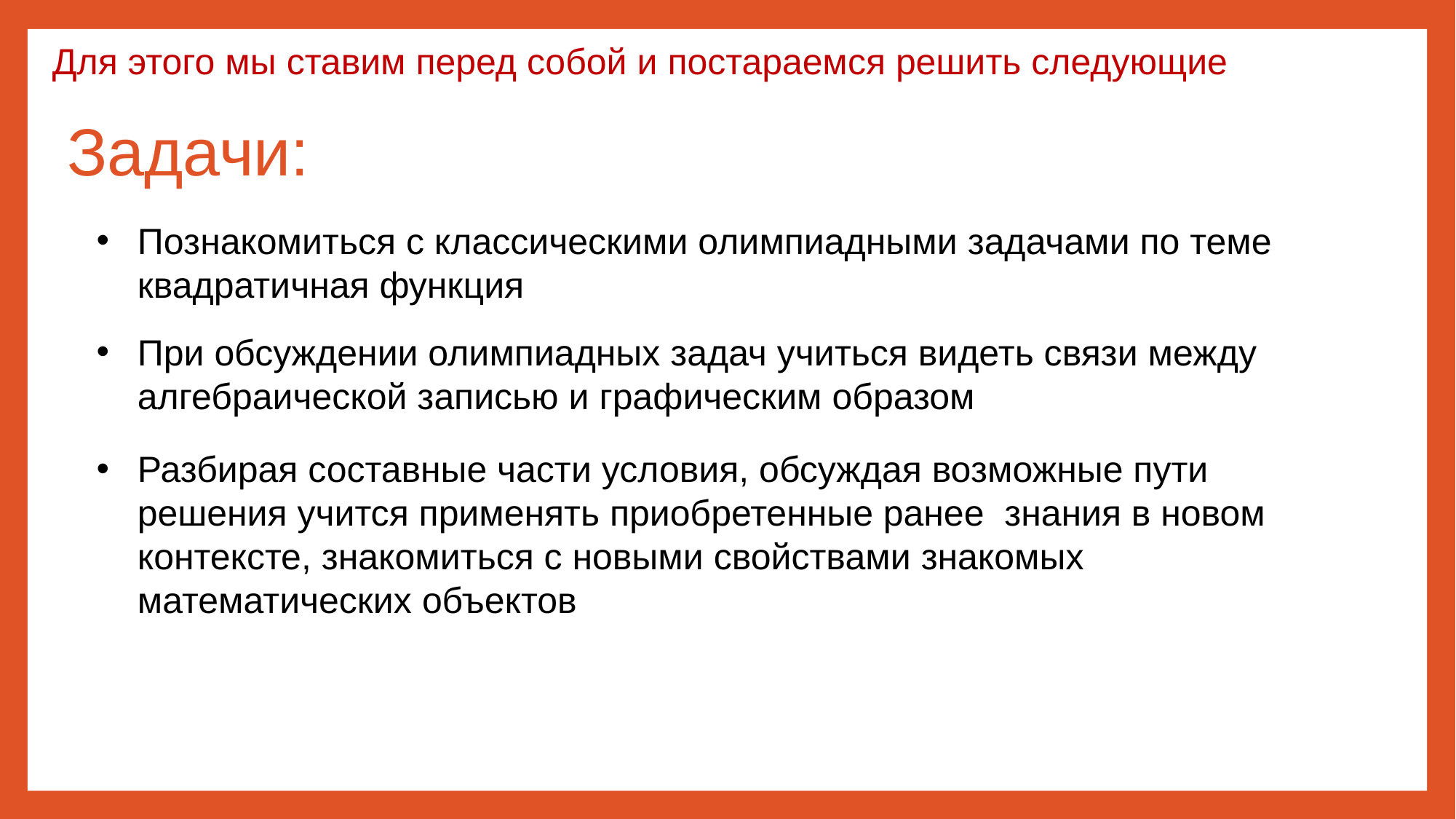

Для этого мы ставим перед собой и постараемся решить следующие
# Задачи:
Познакомиться с классическими олимпиадными задачами по теме квадратичная функция
При обсуждении олимпиадных задач учиться видеть связи между алгебраической записью и графическим образом
Разбирая составные части условия, обсуждая возможные пути решения учится применять приобретенные ранее  знания в новом контексте, знакомиться с новыми свойствами знакомых математических объектов